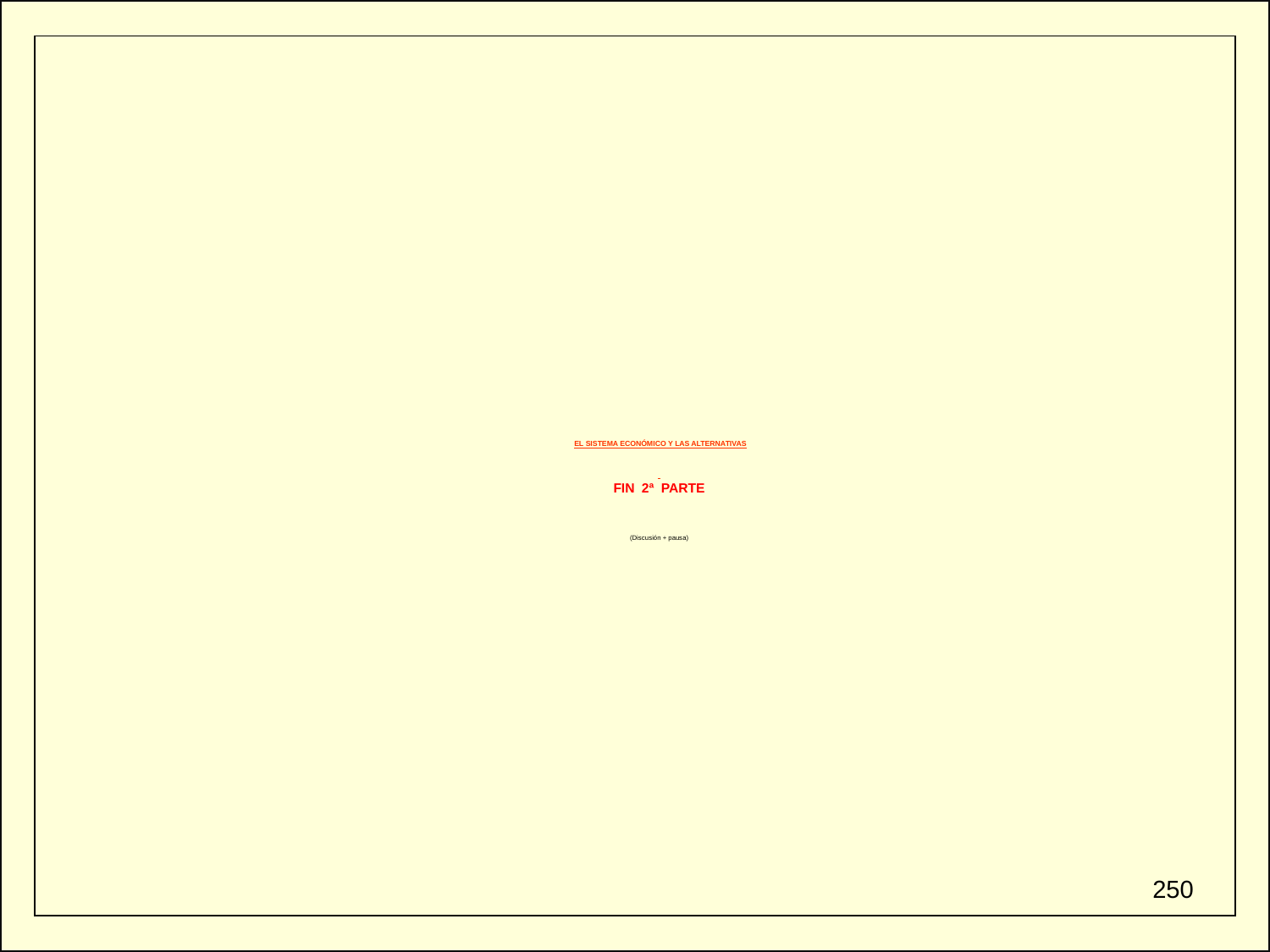

# EL SISTEMA ECONÓMICO Y LAS ALTERNATIVAS FIN  2ª  PARTE (Discusión + pausa)
250